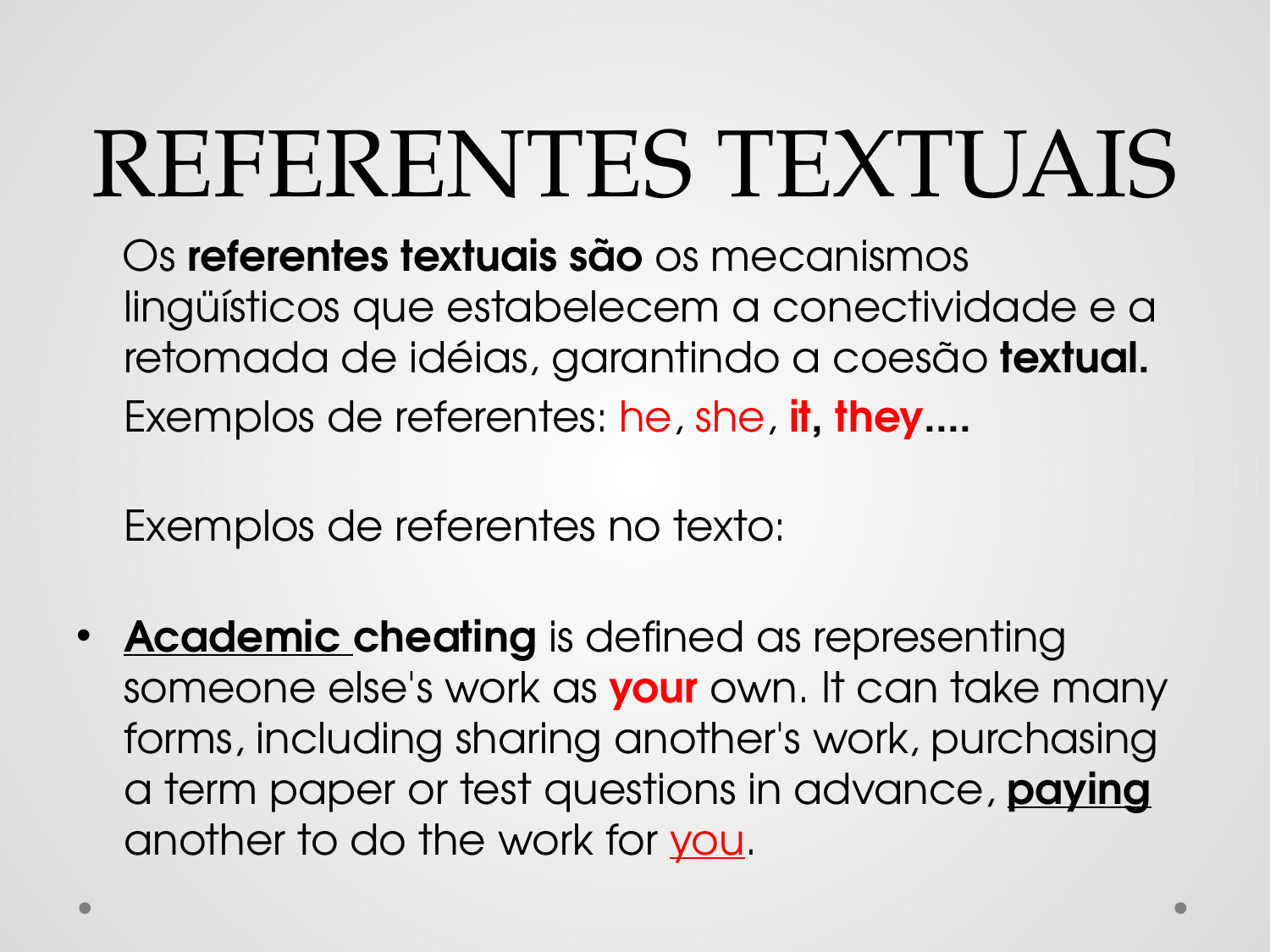

# REFERENTES TEXTUAIS
    Os referentes textuais são os mecanismos lingüísticos que estabelecem a conectividade e a retomada de idéias, garantindo a coesão textual.
    Exemplos de referentes: he, she, it, they....
Exemplos de referentes no texto:
Academic cheating is defined as representing someone else's work as your own. It can take many forms, including sharing another's work, purchasing a term paper or test questions in advance, paying another to do the work for you.